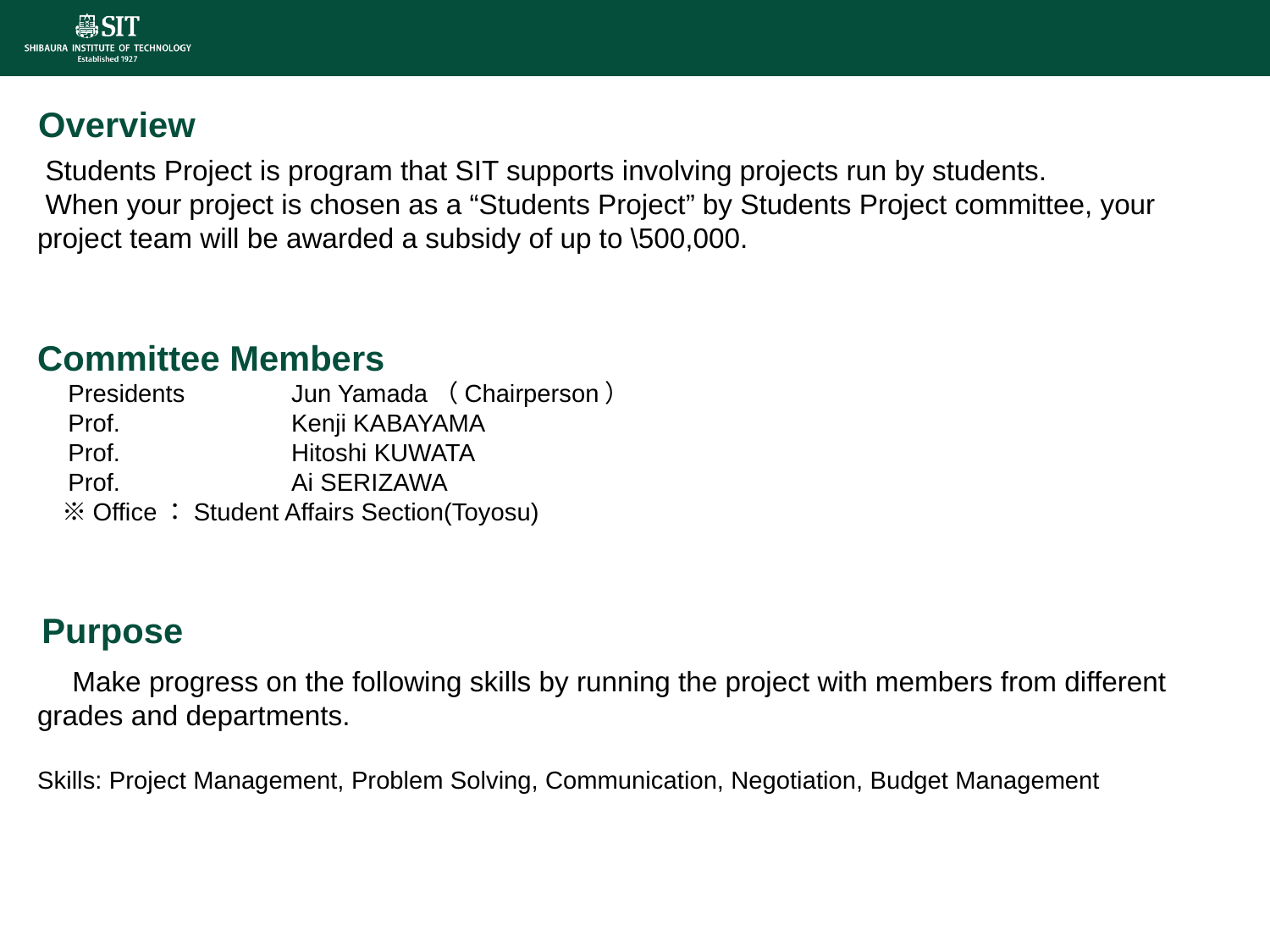

Overview
 Students Project is program that SIT supports involving projects run by students.
 When your project is chosen as a “Students Project” by Students Project committee, your project team will be awarded a subsidy of up to \500,000.
Committee Members
　Presidents	Jun Yamada（Chairperson）
　Prof.		Kenji KABAYAMA
　Prof. 		Hitoshi KUWATA
　Prof. 		Ai SERIZAWA
　※Office：Student Affairs Section(Toyosu)
Purpose
　Make progress on the following skills by running the project with members from different grades and departments.

Skills: Project Management, Problem Solving, Communication, Negotiation, Budget Management